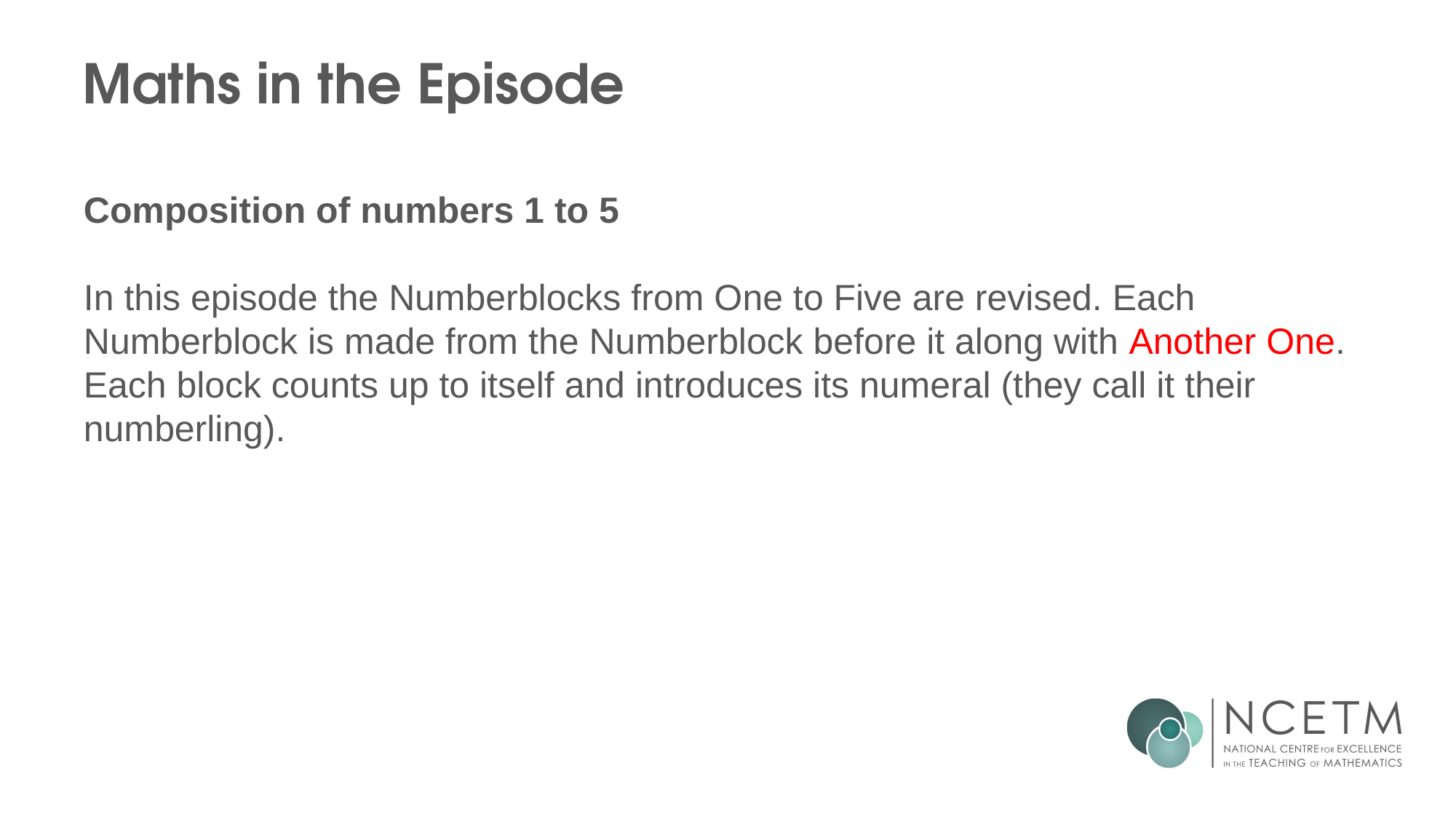

# Maths in the Episode
Composition of numbers 1 to 5

In this episode the Numberblocks from One to Five are revised. Each Numberblock is made from the Numberblock before it along with Another One. Each block counts up to itself and introduces its numeral (they call it their numberling).